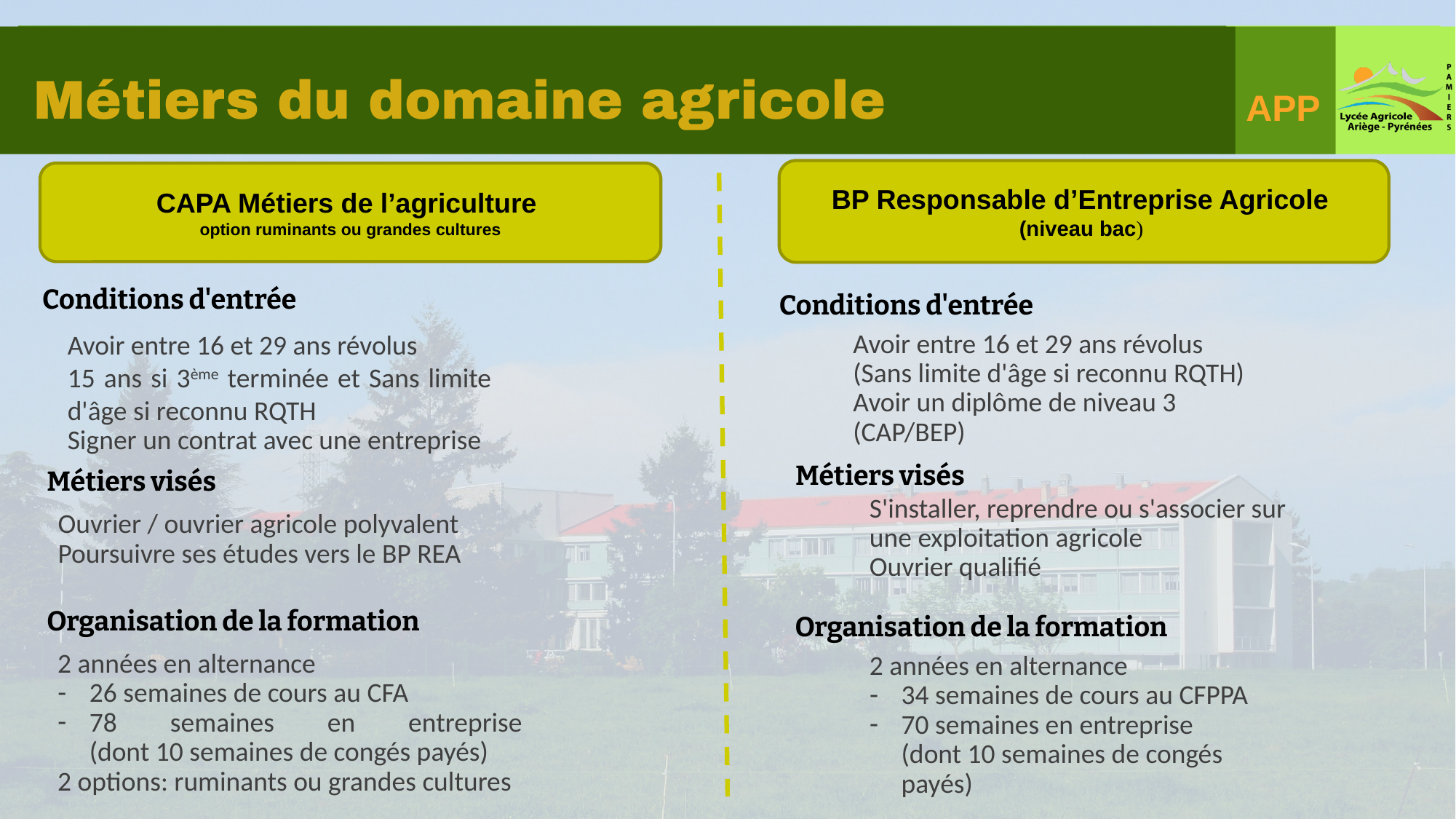

Métiers du domaine agricole
APP
BP Responsable d’Entreprise Agricole
(niveau bac)
CAPA Métiers de l’agriculture
option ruminants ou grandes cultures

Conditions d'entrée
Conditions d'entrée
Avoir entre 16 et 29 ans révolus
(Sans limite d'âge si reconnu RQTH)
Avoir un diplôme de niveau 3 (CAP/BEP)
Avoir entre 16 et 29 ans révolus
15 ans si 3ème terminée et Sans limite d'âge si reconnu RQTH
Signer un contrat avec une entreprise

Métiers visés
S'installer, reprendre ou s'associer sur une exploitation agricole
Ouvrier qualifié
Métiers visés
Ouvrier / ouvrier agricole polyvalent
Poursuivre ses études vers le BP REA
Organisation de la formation
Organisation de la formation
2 années en alternance
34 semaines de cours au CFPPA
70 semaines en entreprise
(dont 10 semaines de congés payés)
2 années en alternance
26 semaines de cours au CFA
78 semaines en entreprise
(dont 10 semaines de congés payés)
2 options: ruminants ou grandes cultures